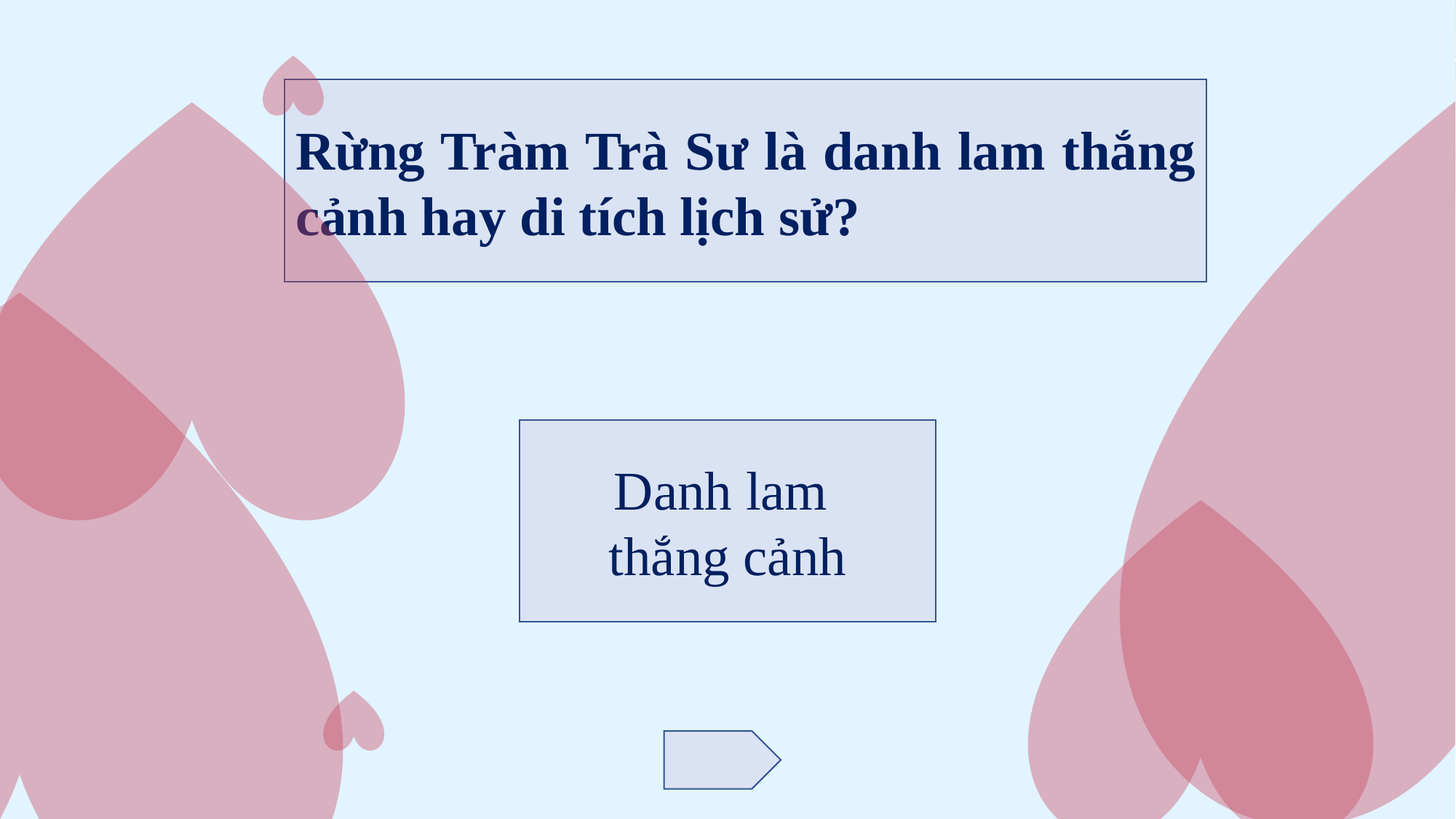

Rừng Tràm Trà Sư là danh lam thắng cảnh hay di tích lịch sử?

Danh lam
thắng cảnh